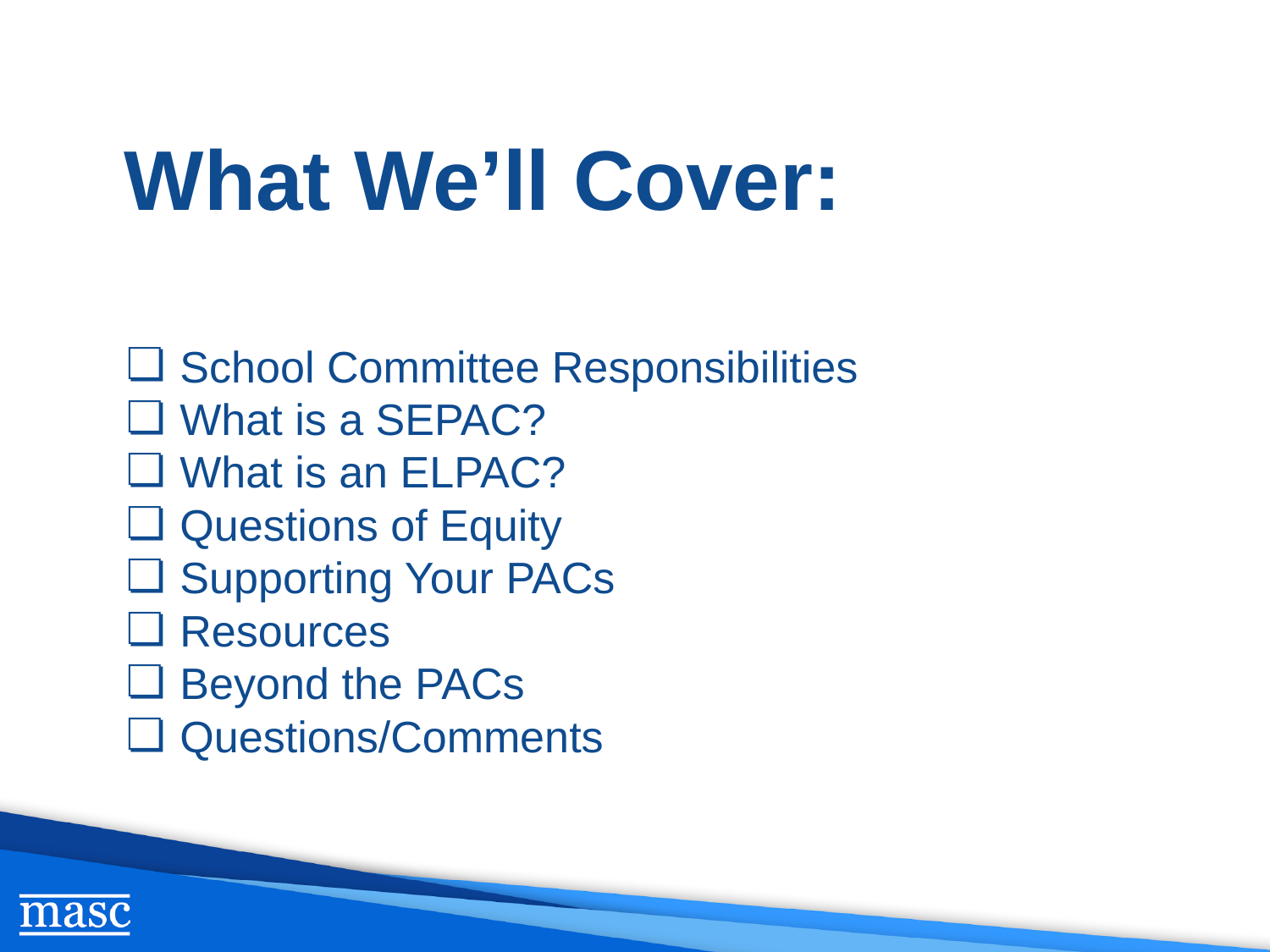

# What We’ll Cover:
School Committee Responsibilities
What is a SEPAC?
What is an ELPAC?
Questions of Equity
Supporting Your PACs
Resources
Beyond the PACs
Questions/Comments